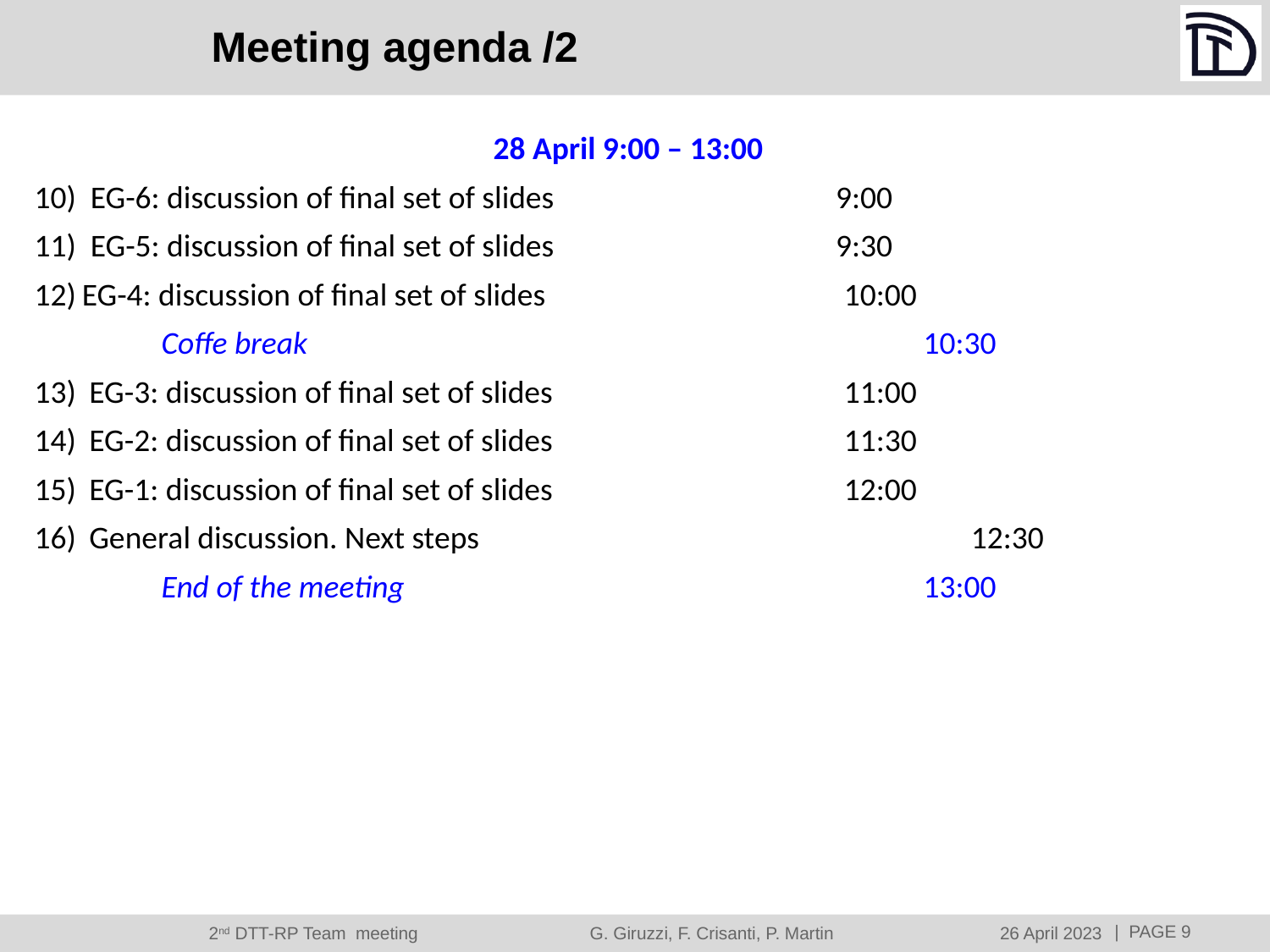

# Meeting agenda /2
28 April 9:00 – 13:00
10)  EG-6: discussion of final set of slides		  	  9:00
11)  EG-5: discussion of final set of slides 			  9:30
EG-4: discussion of final set of slides 			10:00
	Coffe break					10:30
 EG-3: discussion of final set of slides 			11:00
 EG-2: discussion of final set of slides 			11:30
 EG-1: discussion of final set of slides 			12:00
 General discussion. Next steps				12:30
	End of the meeting					13:00